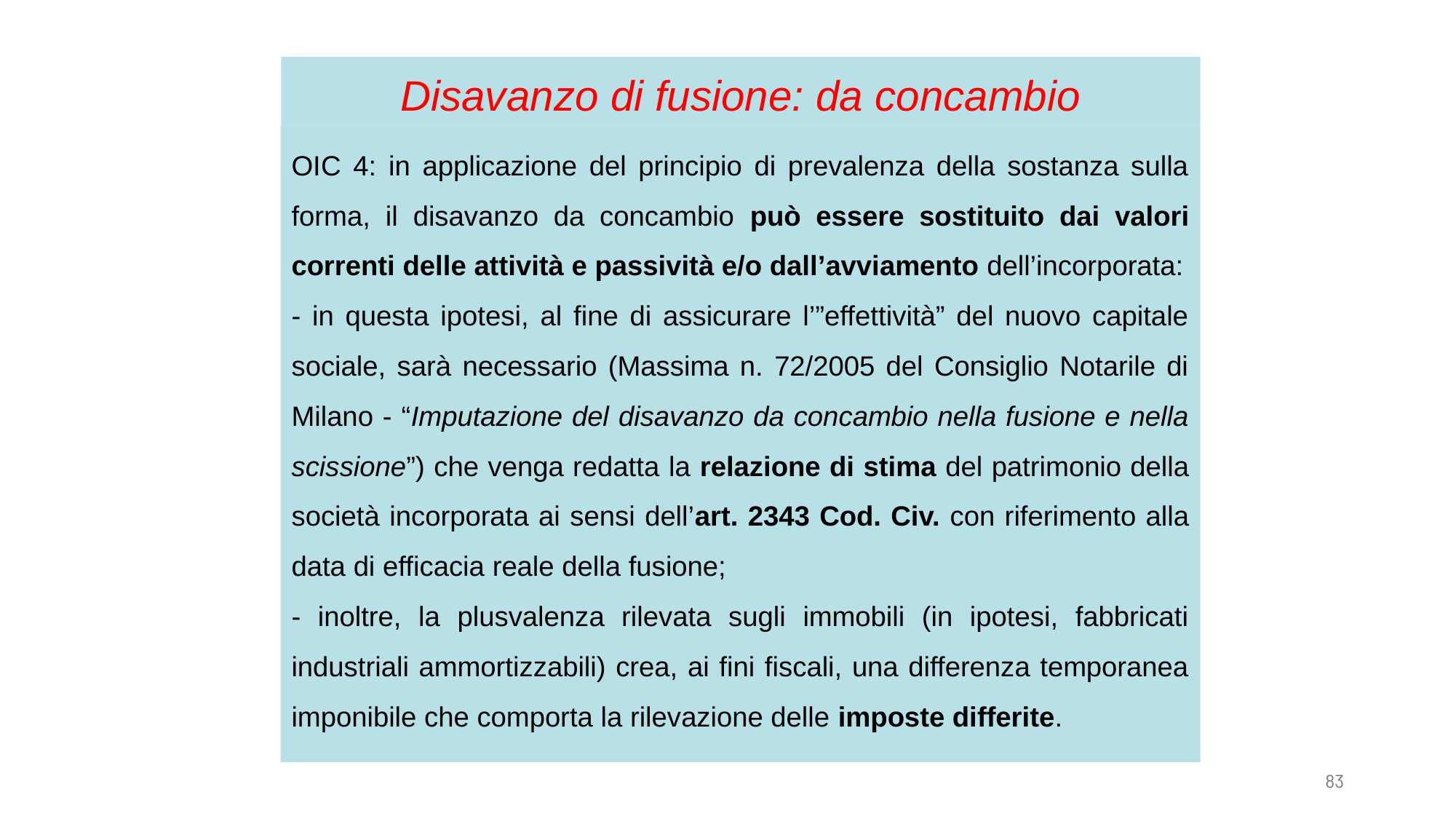

# Disavanzo di fusione: da concambio
OIC 4: in applicazione del principio di prevalenza della sostanza sulla forma, il disavanzo da concambio può essere sostituito dai valori correnti delle attività e passività e/o dall’avviamento dell’incorporata:
- in questa ipotesi, al fine di assicurare l’”effettività” del nuovo capitale sociale, sarà necessario (Massima n. 72/2005 del Consiglio Notarile di Milano - “Imputazione del disavanzo da concambio nella fusione e nella scissione”) che venga redatta la relazione di stima del patrimonio della società incorporata ai sensi dell’art. 2343 Cod. Civ. con riferimento alla data di efficacia reale della fusione;
- inoltre, la plusvalenza rilevata sugli immobili (in ipotesi, fabbricati industriali ammortizzabili) crea, ai fini fiscali, una differenza temporanea imponibile che comporta la rilevazione delle imposte differite.
83